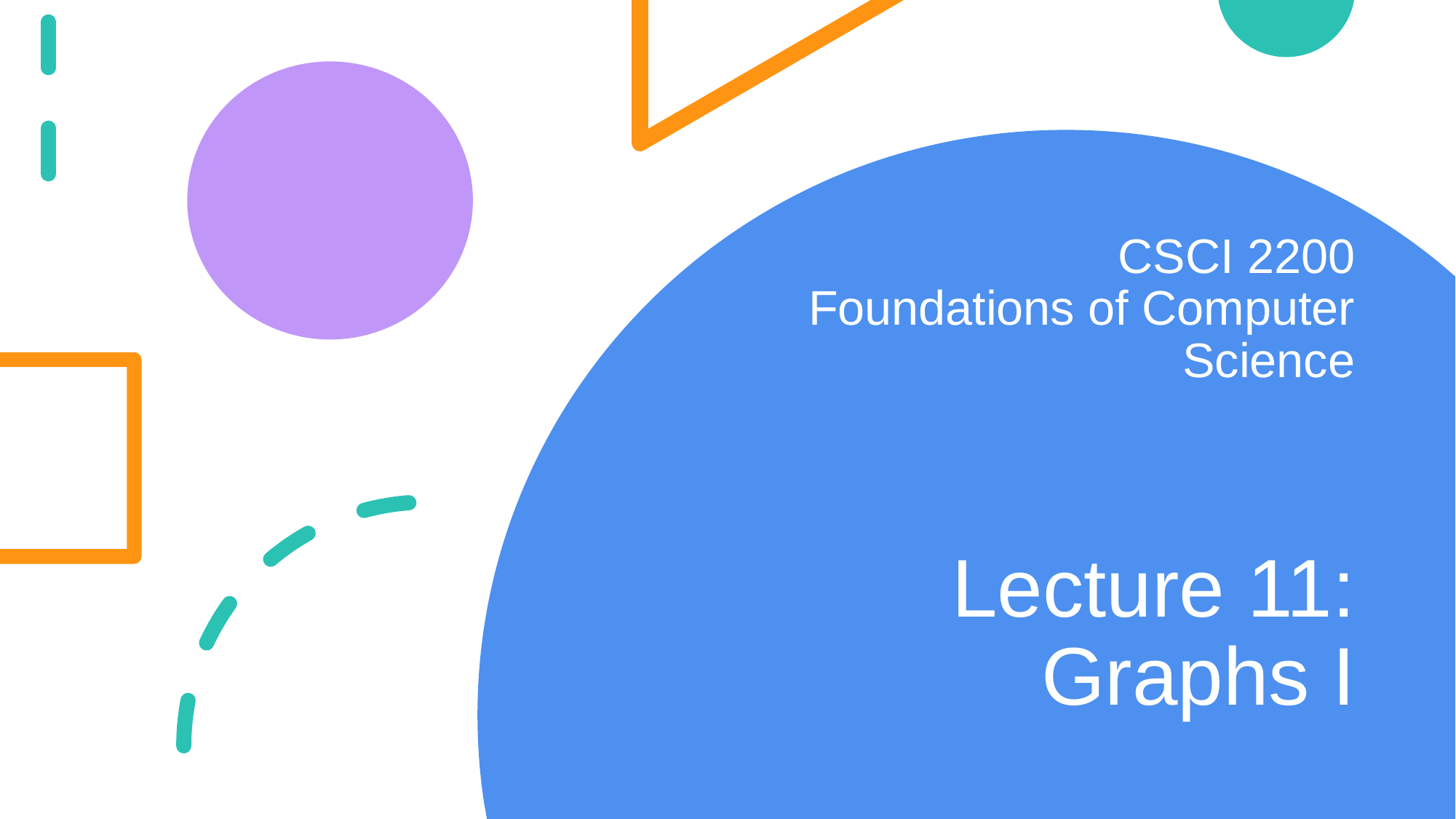

CSCI 2200
Foundations of Computer Science
# Lecture 11: Graphs I